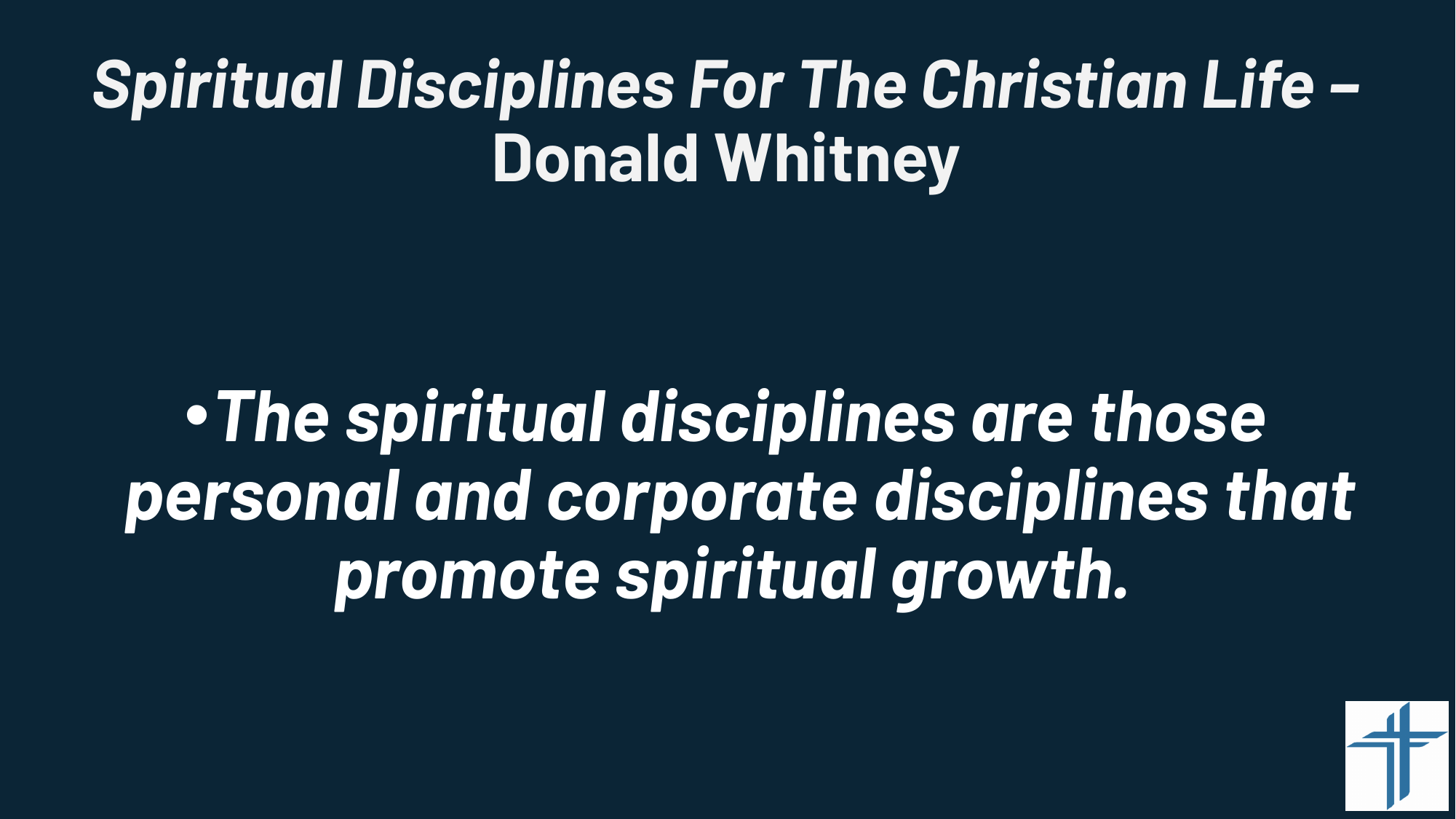

# Spiritual Disciplines For The Christian Life – Donald Whitney
The spiritual disciplines are those personal and corporate disciplines that promote spiritual growth.